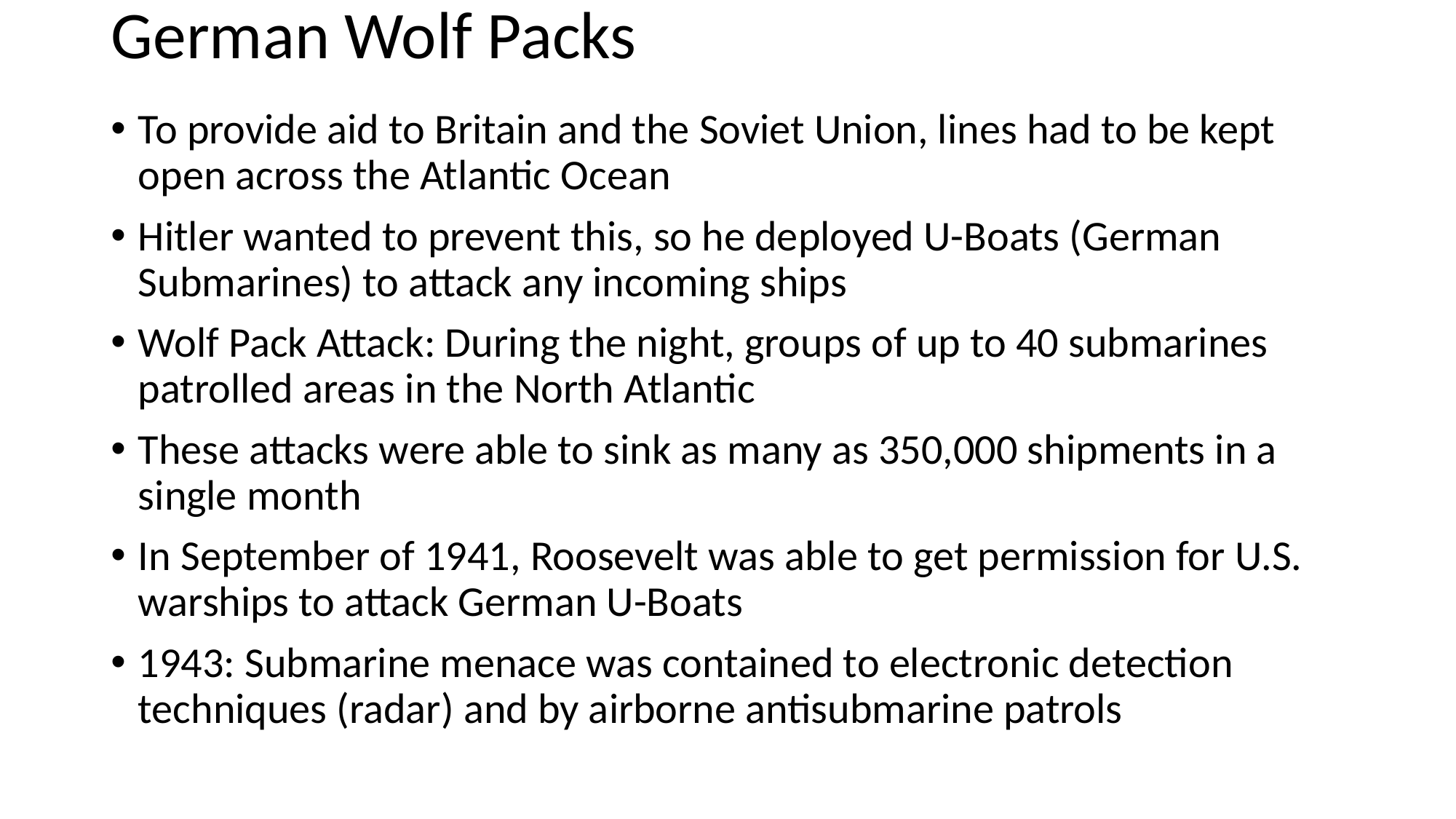

# German Wolf Packs
To provide aid to Britain and the Soviet Union, lines had to be kept open across the Atlantic Ocean
Hitler wanted to prevent this, so he deployed U-Boats (German Submarines) to attack any incoming ships
Wolf Pack Attack: During the night, groups of up to 40 submarines patrolled areas in the North Atlantic
These attacks were able to sink as many as 350,000 shipments in a single month
In September of 1941, Roosevelt was able to get permission for U.S. warships to attack German U-Boats
1943: Submarine menace was contained to electronic detection techniques (radar) and by airborne antisubmarine patrols